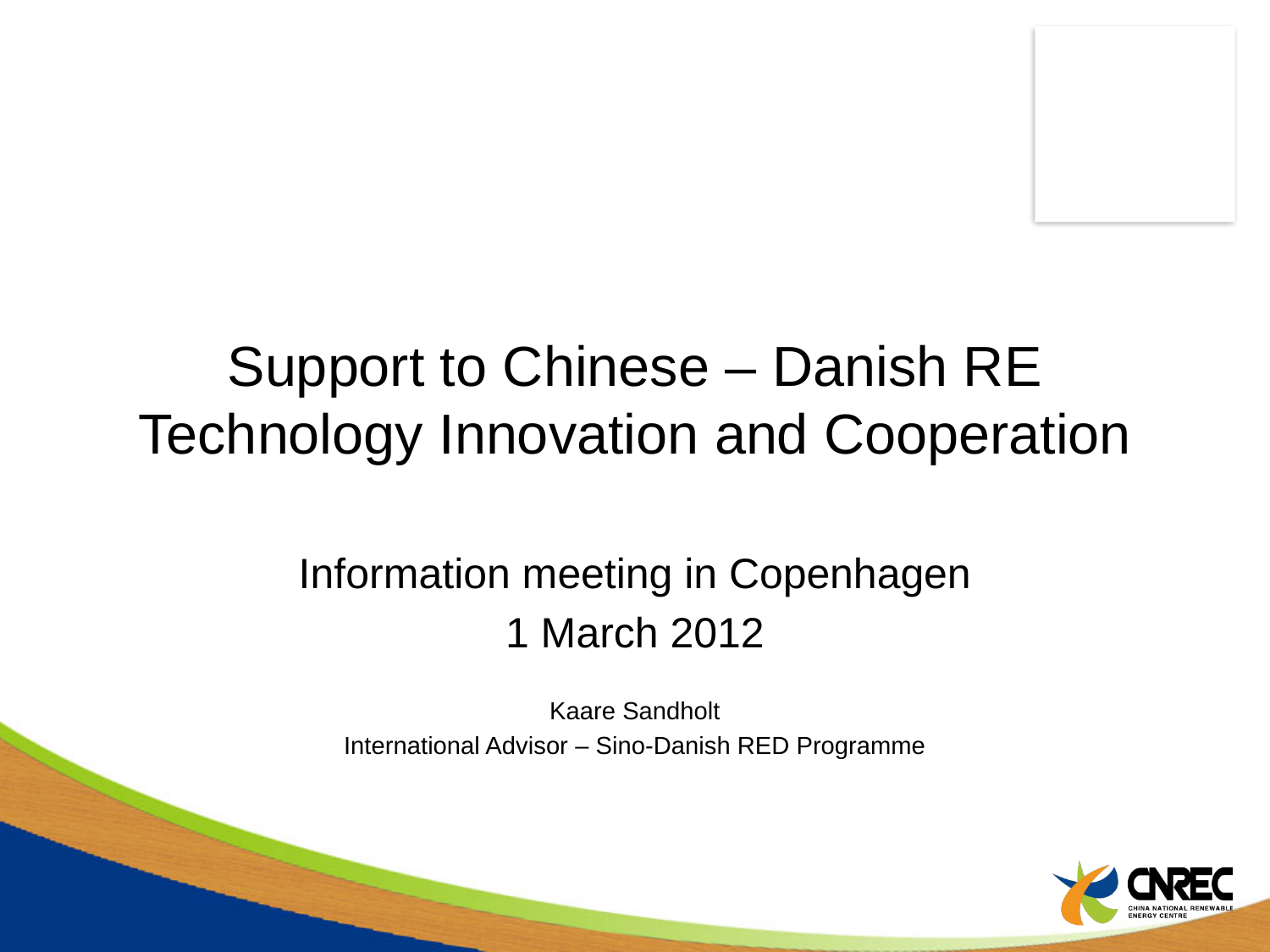

# Support to Chinese – Danish RE Technology Innovation and Cooperation
Information meeting in Copenhagen
1 March 2012

Kaare Sandholt
International Advisor – Sino-Danish RED Programme